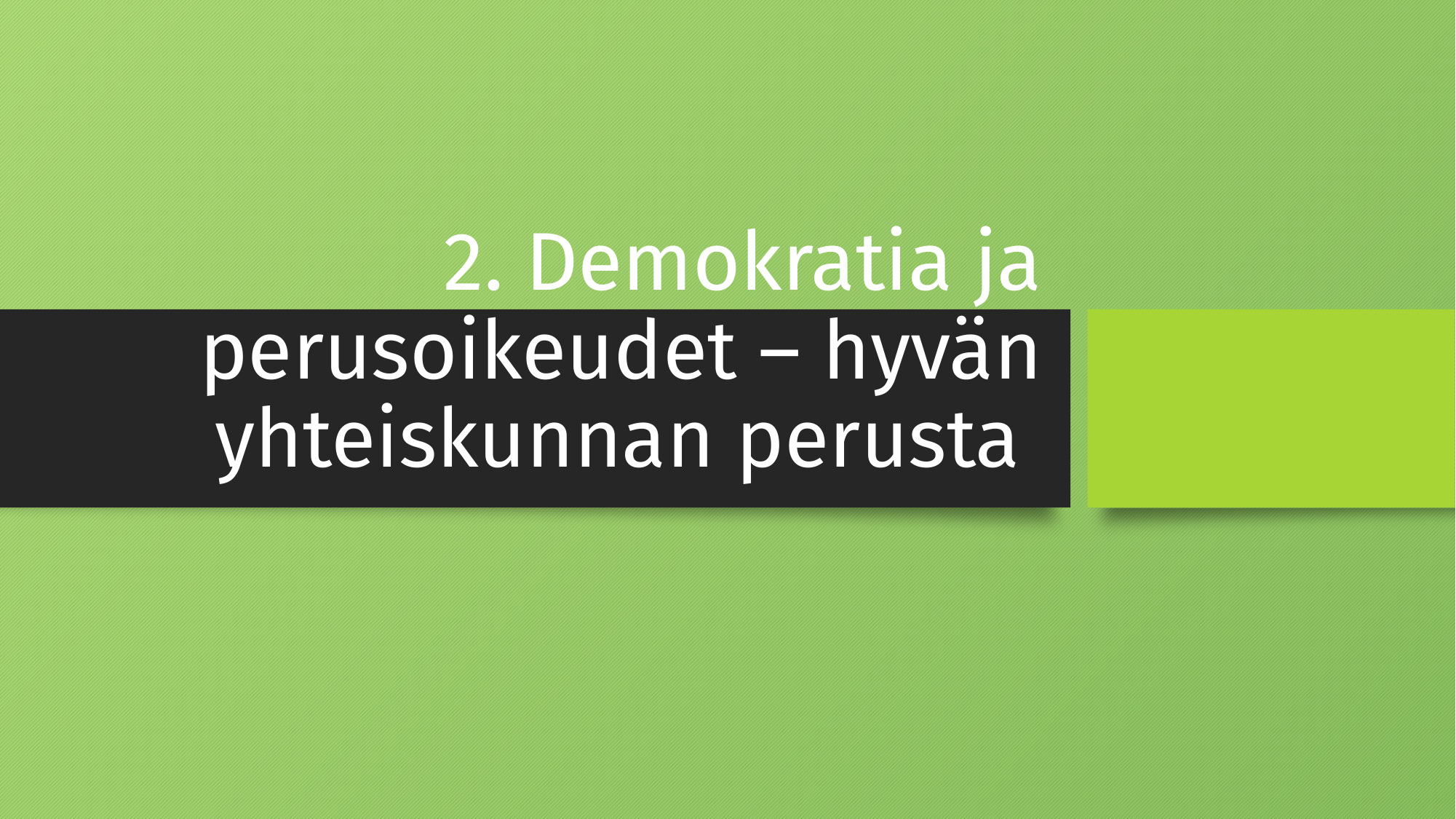

# 2. Demokratia ja perusoikeudet – hyvän yhteiskunnan perusta